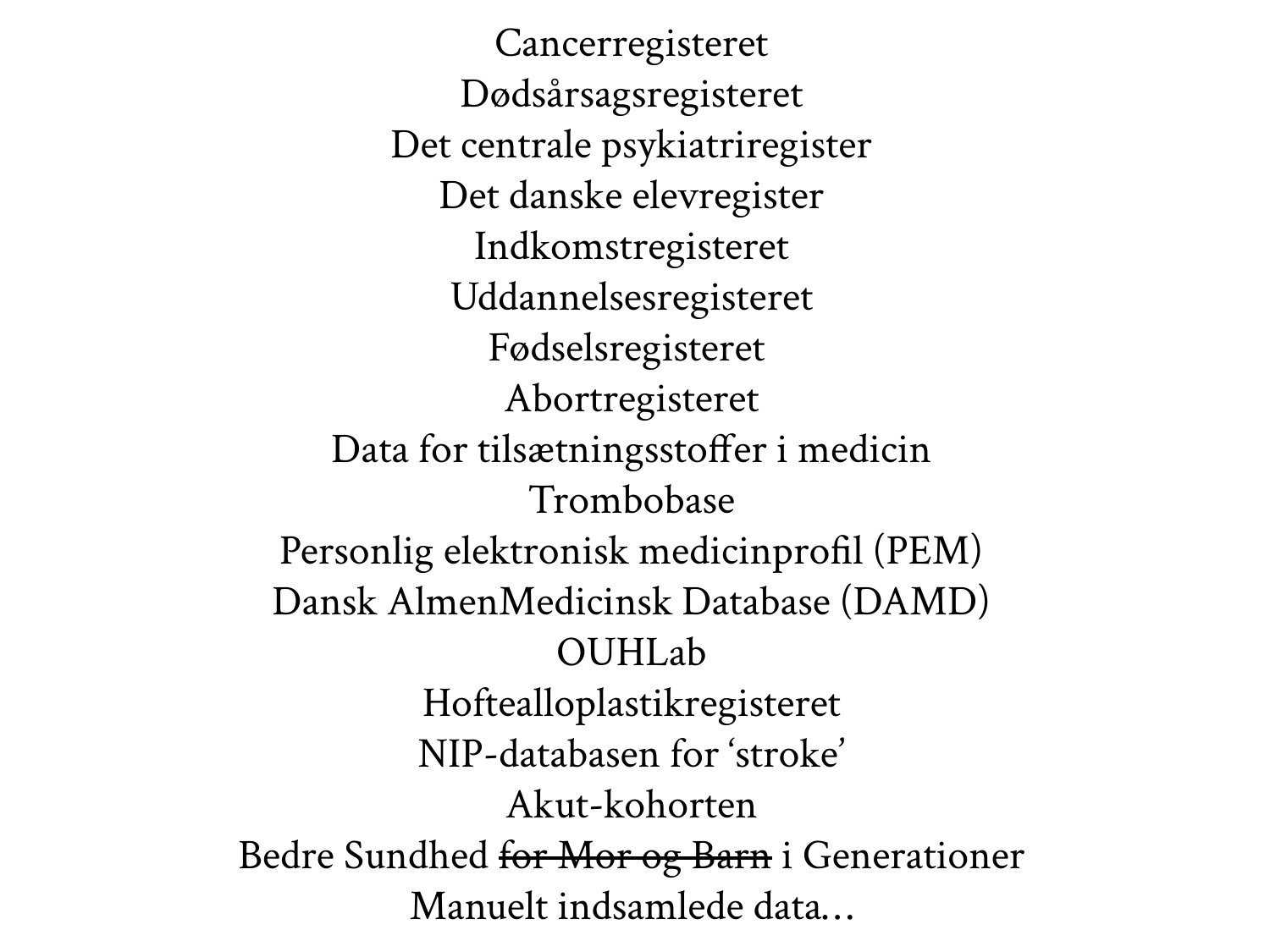

Cancerregisteret
Dødsårsagsregisteret
Det centrale psykiatriregister
Det danske elevregister
Indkomstregisteret
Uddannelsesregisteret
Fødselsregisteret
Abortregisteret
Data for tilsætningsstoffer i medicin
Trombobase
Personlig elektronisk medicinprofil (PEM)
Dansk AlmenMedicinsk Database (DAMD)
OUHLab
Hoftealloplastikregisteret
NIP-databasen for ‘stroke’
Akut-kohorten
Bedre Sundhed for Mor og Barn i Generationer
Manuelt indsamlede data…